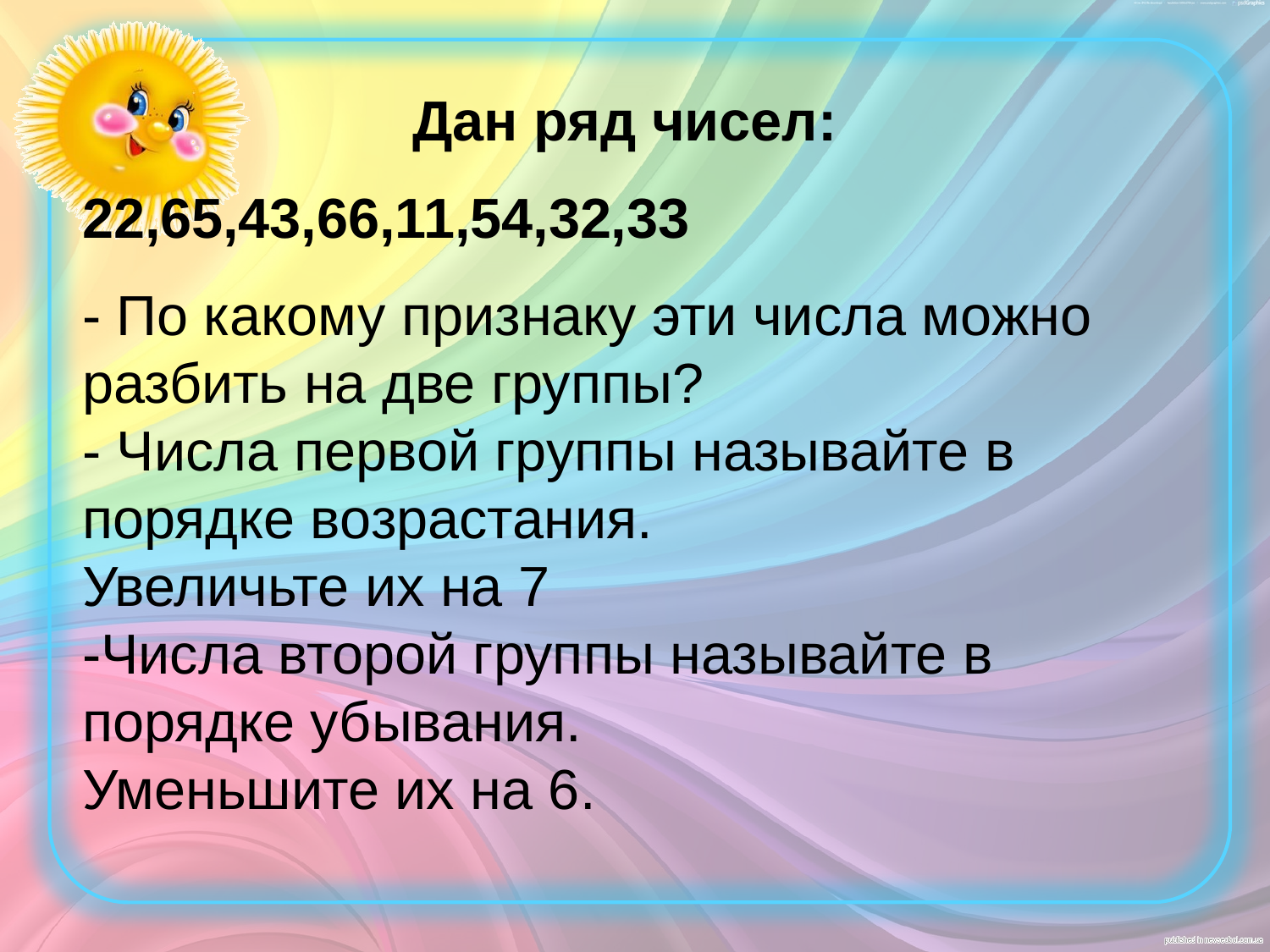

Дан ряд чисел:

22,65,43,66,11,54,32,33

- По какому признаку эти числа можно разбить на две группы?
- Числа первой группы называйте в порядке возрастания.
Увеличьте их на 7
-Числа второй группы называйте в порядке убывания.
Уменьшите их на 6.